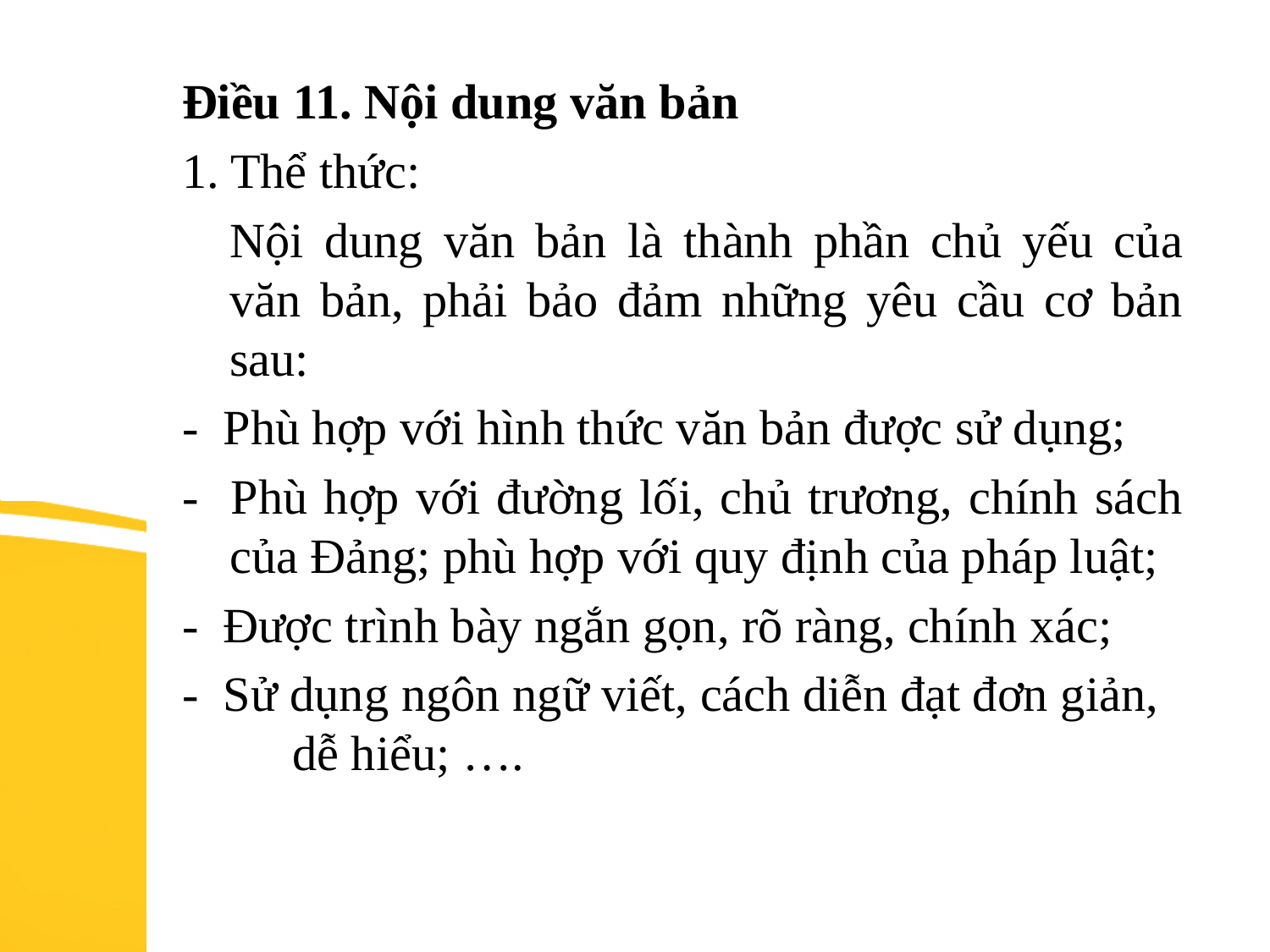

Điều 11. Nội dung văn bản
1. Thể thức:
	Nội dung văn bản là thành phần chủ yếu của văn bản, phải bảo đảm những yêu cầu cơ bản sau:
-  Phù hợp với hình thức văn bản được sử dụng;
-  Phù hợp với đường lối, chủ trương, chính sách của Đảng; phù hợp với quy định của pháp luật;
-  Được trình bày ngắn gọn, rõ ràng, chính xác;
-  Sử dụng ngôn ngữ viết, cách diễn đạt đơn giản,            dễ hiểu; ….